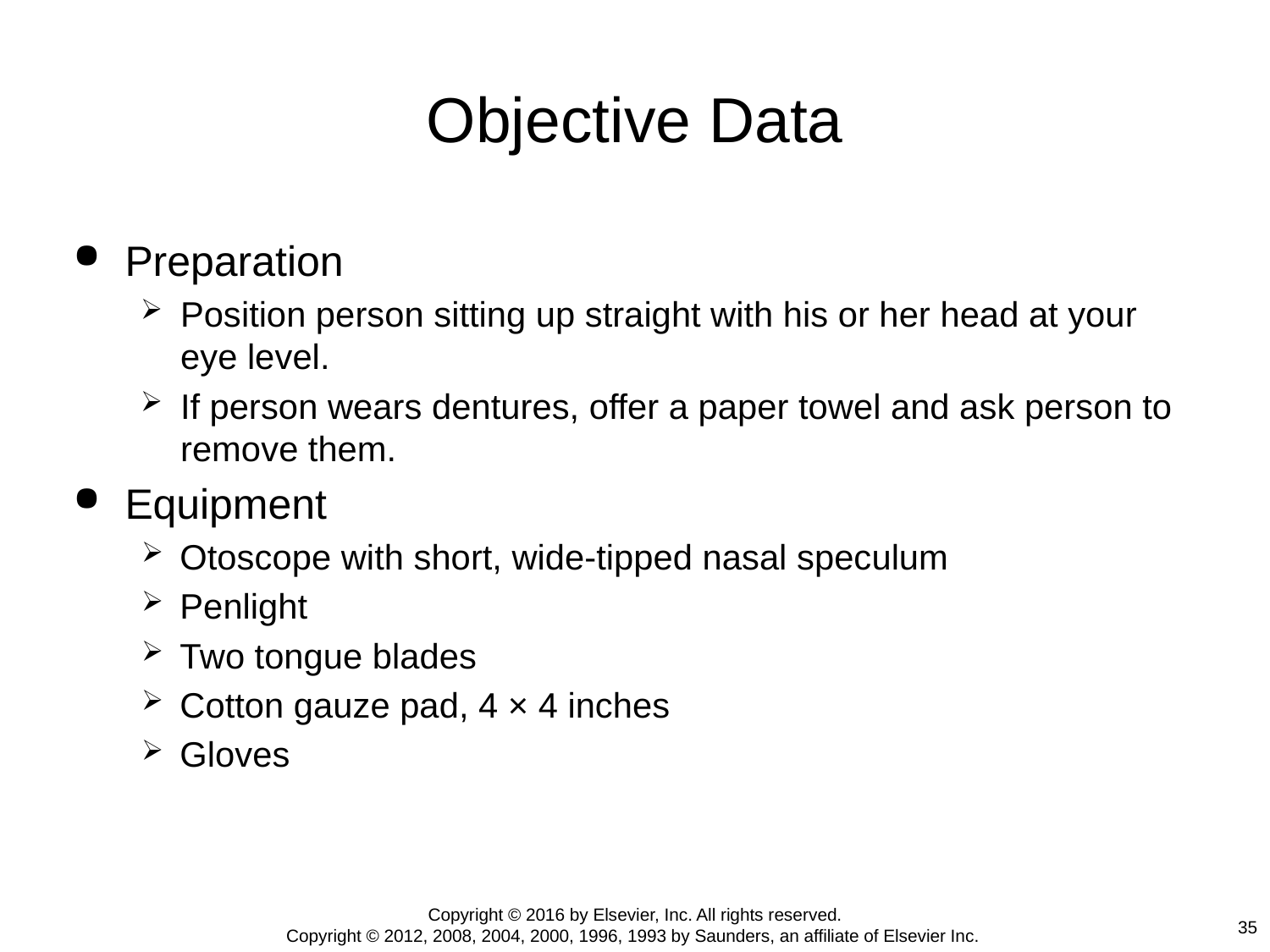

# Objective Data
Preparation
Position person sitting up straight with his or her head at your eye level.
If person wears dentures, offer a paper towel and ask person to remove them.
Equipment
Otoscope with short, wide-tipped nasal speculum
Penlight
Two tongue blades
Cotton gauze pad, 4 × 4 inches
Gloves
Copyright © 2016 by Elsevier, Inc. All rights reserved.
Copyright © 2012, 2008, 2004, 2000, 1996, 1993 by Saunders, an affiliate of Elsevier Inc.
35